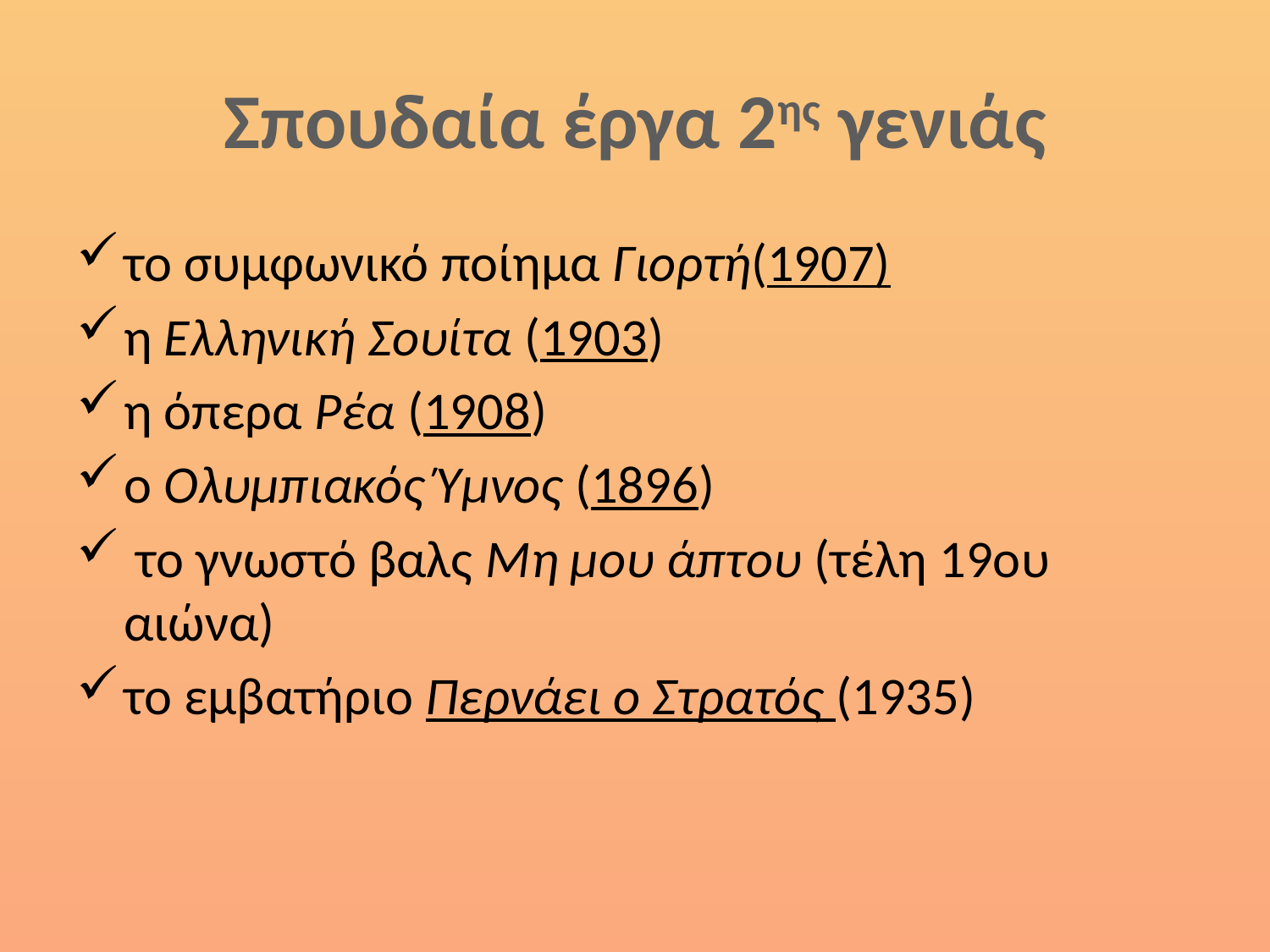

# Σπουδαία έργα 2ης γενιάς
το συμφωνικό ποίημα Γιορτή(1907)
η Ελληνική Σουίτα (1903)
η όπερα Ρέα (1908)
ο Ολυμπιακός Ύμνος (1896)
 το γνωστό βαλς Μη μου άπτου (τέλη 19ου αιώνα)
το εμβατήριο Περνάει ο Στρατός (1935)